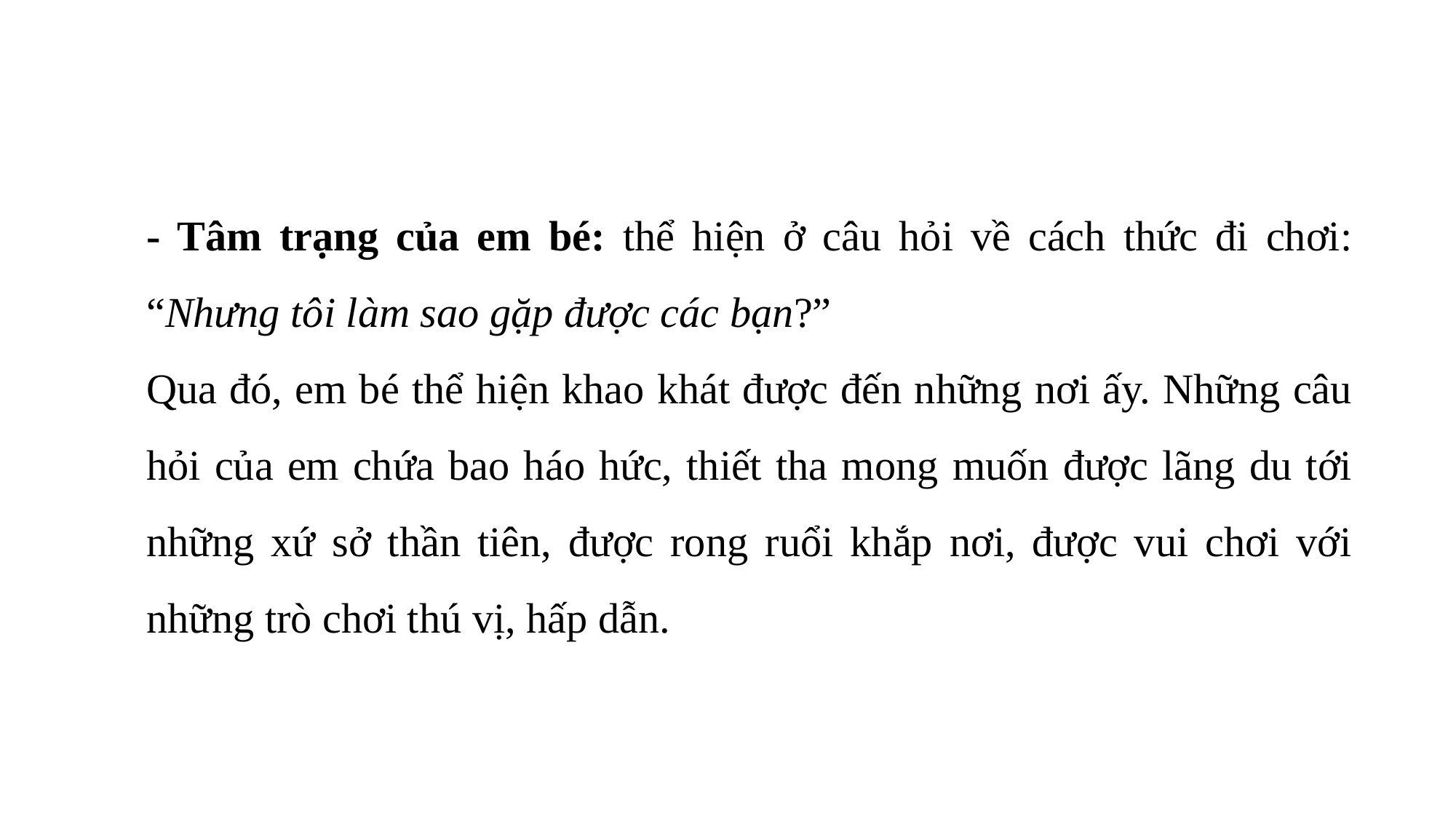

- Tâm trạng của em bé: thể hiện ở câu hỏi về cách thức đi chơi: “Nhưng tôi làm sao gặp được các bạn?”
Qua đó, em bé thể hiện khao khát được đến những nơi ấy. Những câu hỏi của em chứa bao háo hức, thiết tha mong muốn được lãng du tới những xứ sở thần tiên, được rong ruổi khắp nơi, được vui chơi với những trò chơi thú vị, hấp dẫn.